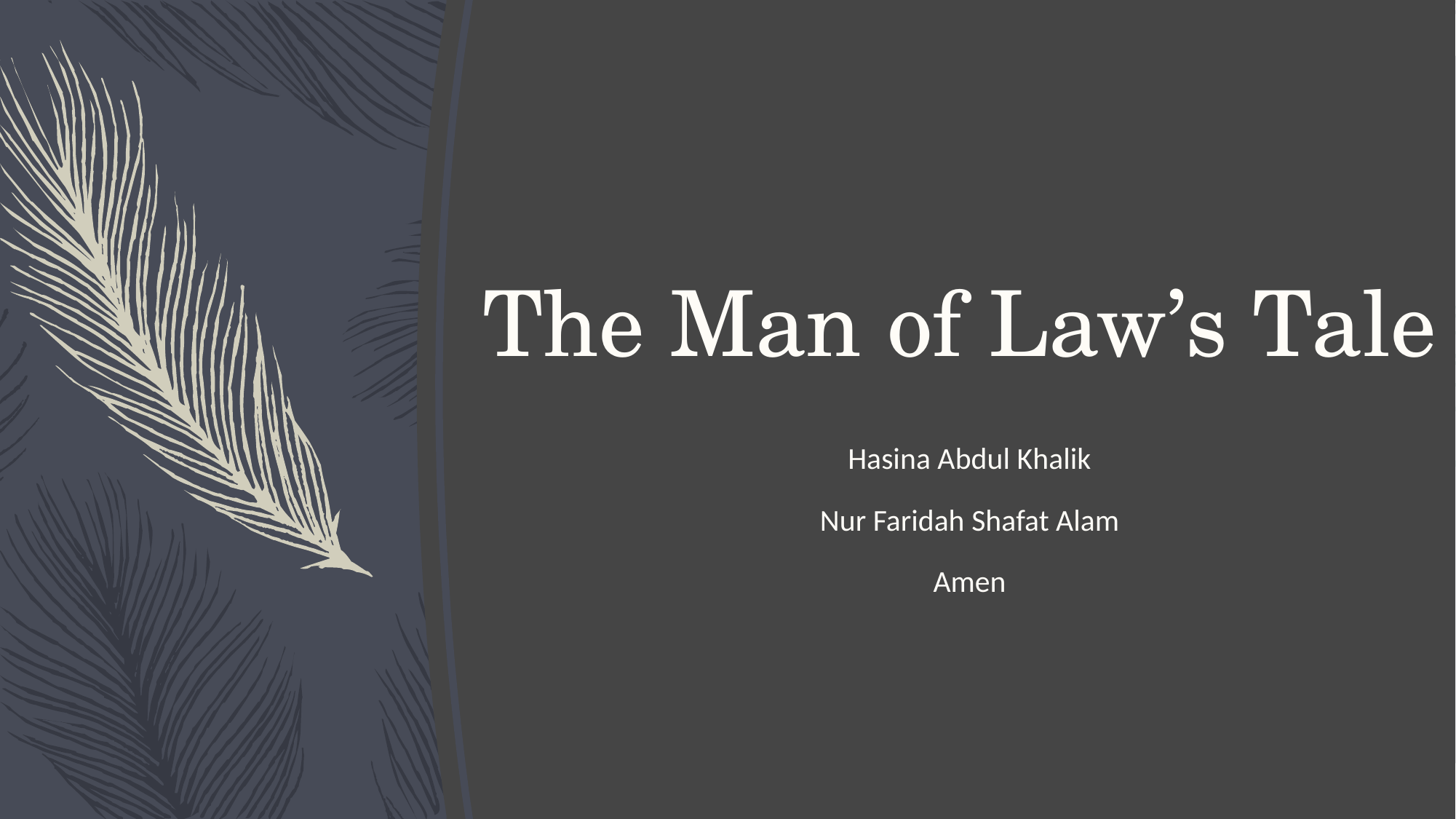

# The Man of Law’s Tale
Hasina Abdul Khalik
Nur Faridah Shafat Alam
Amen